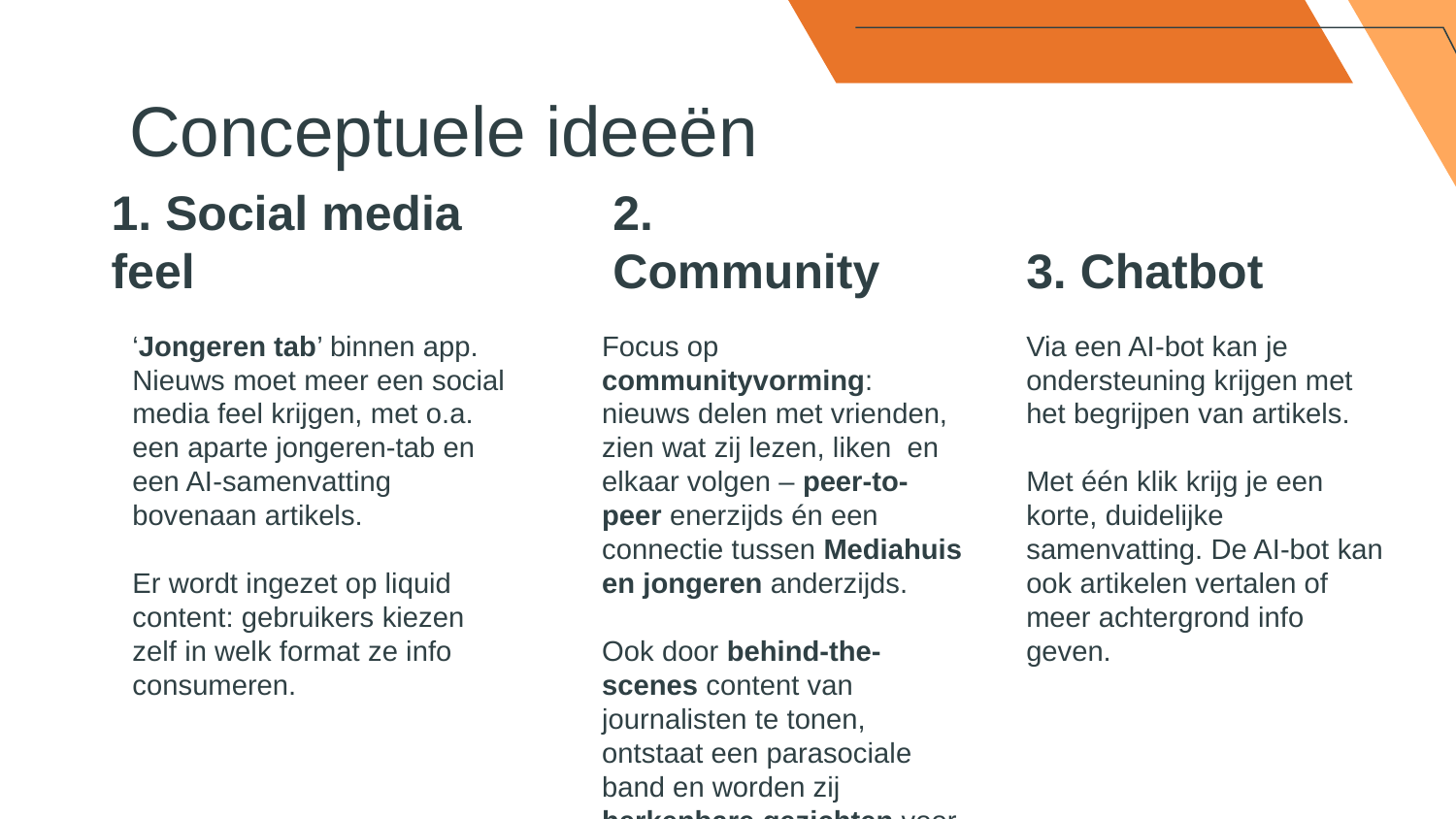

# Conceptuele ideeën
1. Social media feel
2. Community
3. Chatbot
‘Jongeren tab’ binnen app. Nieuws moet meer een social media feel krijgen, met o.a. een aparte jongeren-tab en een AI-samenvatting bovenaan artikels.

Er wordt ingezet op liquid content: gebruikers kiezen zelf in welk format ze info consumeren.

Focus op communityvorming: nieuws delen met vrienden, zien wat zij lezen, liken  en elkaar volgen – peer-to-peer enerzijds én een connectie tussen Mediahuis en jongeren anderzijds.

Ook door behind-the-scenes content van journalisten te tonen, ontstaat een parasociale band en worden zij herkenbare gezichten voor jongeren.

Via een AI-bot kan je ondersteuning krijgen met het begrijpen van artikels.

Met één klik krijg je een korte, duidelijke samenvatting. De AI-bot kan ook artikelen vertalen of meer achtergrond info geven.